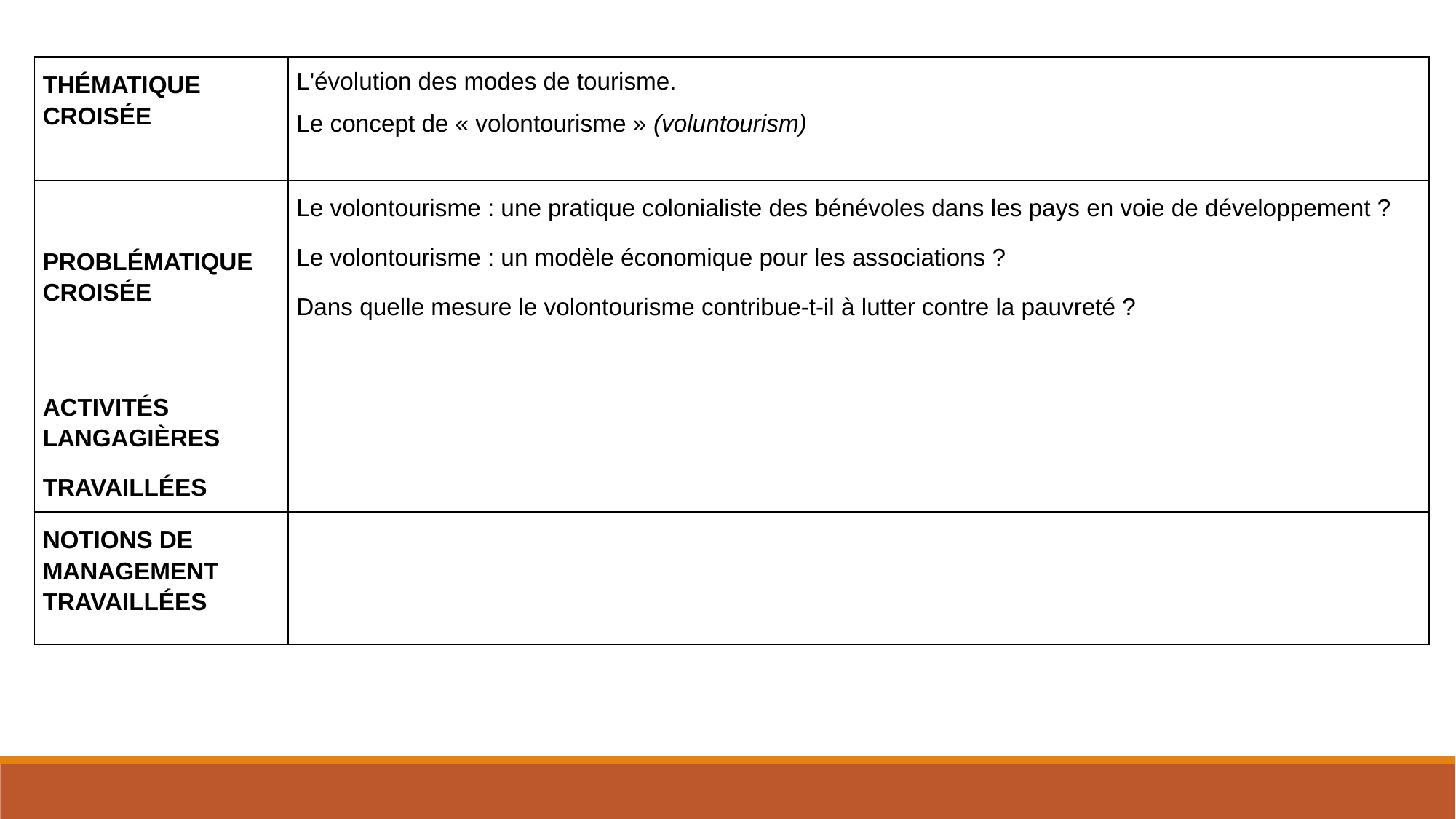

| THÉMATIQUE CROISÉE | L'évolution des modes de tourisme. Le concept de « volontourisme » (voluntourism) |
| --- | --- |
| PROBLÉMATIQUE CROISÉE | Le volontourisme : une pratique colonialiste des bénévoles dans les pays en voie de développement ? Le volontourisme : un modèle économique pour les associations ? Dans quelle mesure le volontourisme contribue-t-il à lutter contre la pauvreté ? |
| ACTIVITÉS LANGAGIÈRES TRAVAILLÉES |  |
| NOTIONS DE MANAGEMENT TRAVAILLÉES |  |